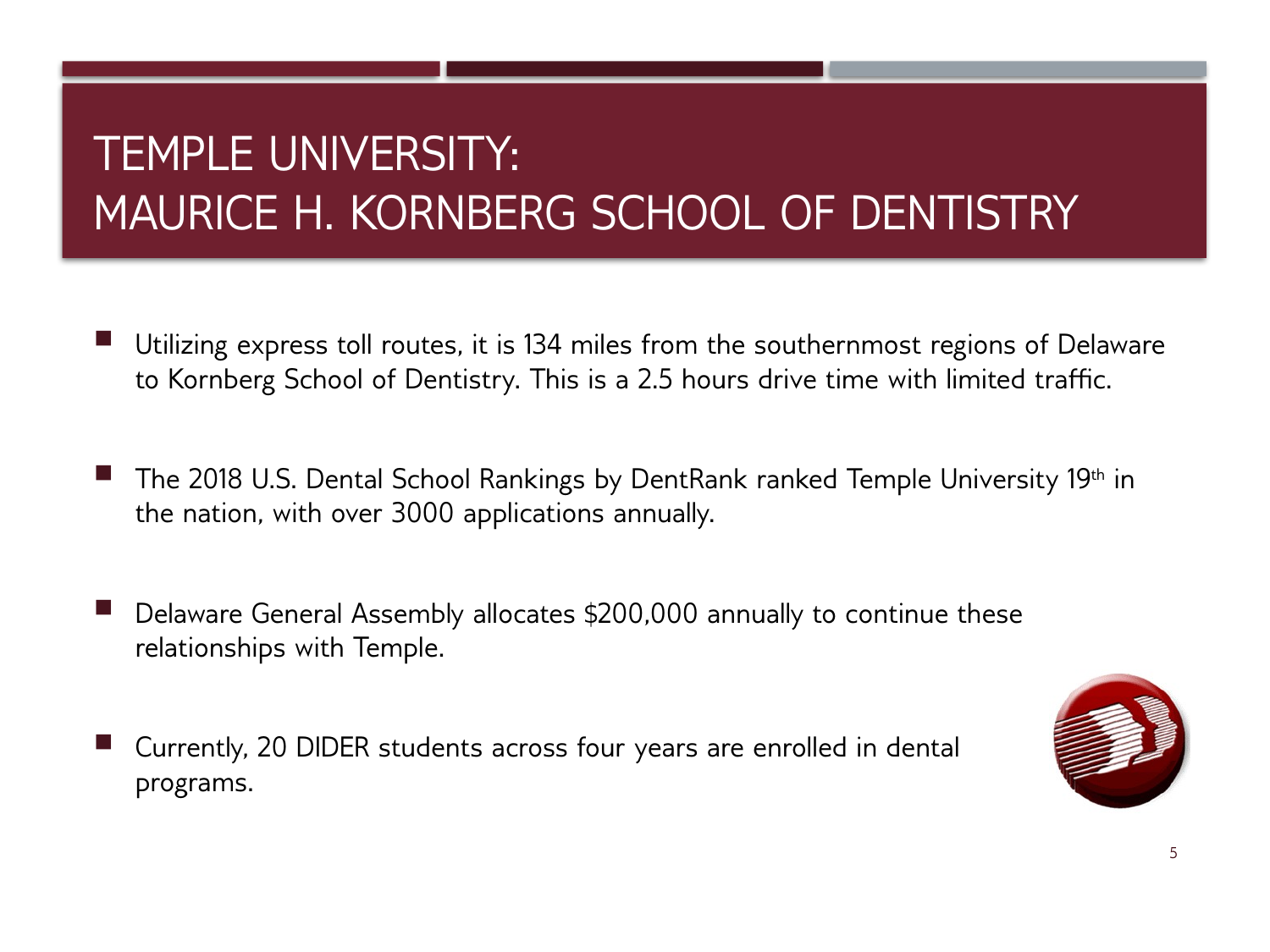

# Temple University: Maurice H. Kornberg School of Dentistry
Utilizing express toll routes, it is 134 miles from the southernmost regions of Delaware to Kornberg School of Dentistry. This is a 2.5 hours drive time with limited traffic.

The 2018 U.S. Dental School Rankings by DentRank ranked Temple University 19th in the nation, with over 3000 applications annually.

Delaware General Assembly allocates $200,000 annually to continue these relationships with Temple.

Currently, 20 DIDER students across four years are enrolled in dental            programs.
5